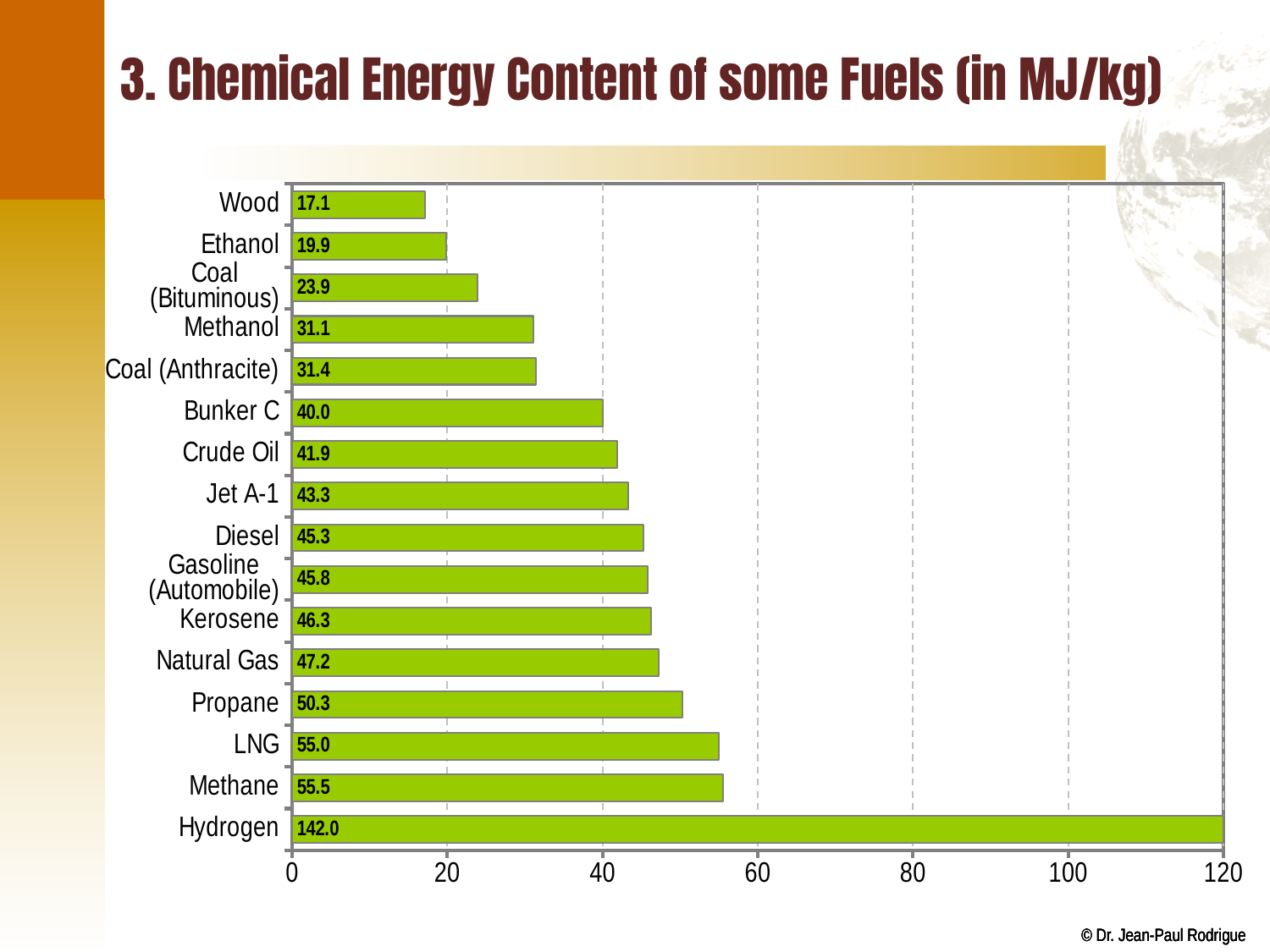

# 3. Chemical Energy Content of some Fuels (in MJ/kg)

### Chart

| Category | MJ/kg |
|---|---|
| Hydrogen | 142.0 |
| Methane | 55.5 |
| LNG | 55.0 |
| Propane | 50.3 |
| Natural Gas | 47.21 |
| Kerosene | 46.3 |
| Gasoline (Automobile) | 45.8 |
| Diesel | 45.3 |
| Jet A-1 | 43.3 |
| Crude Oil | 41.9 |
| Bunker C | 40.0 |
| Coal (Anthracite) | 31.4 |
| Methanol | 31.1 |
| Coal (Bituminous) | 23.9 |
| Ethanol | 19.9 |
| Wood | 17.12 |